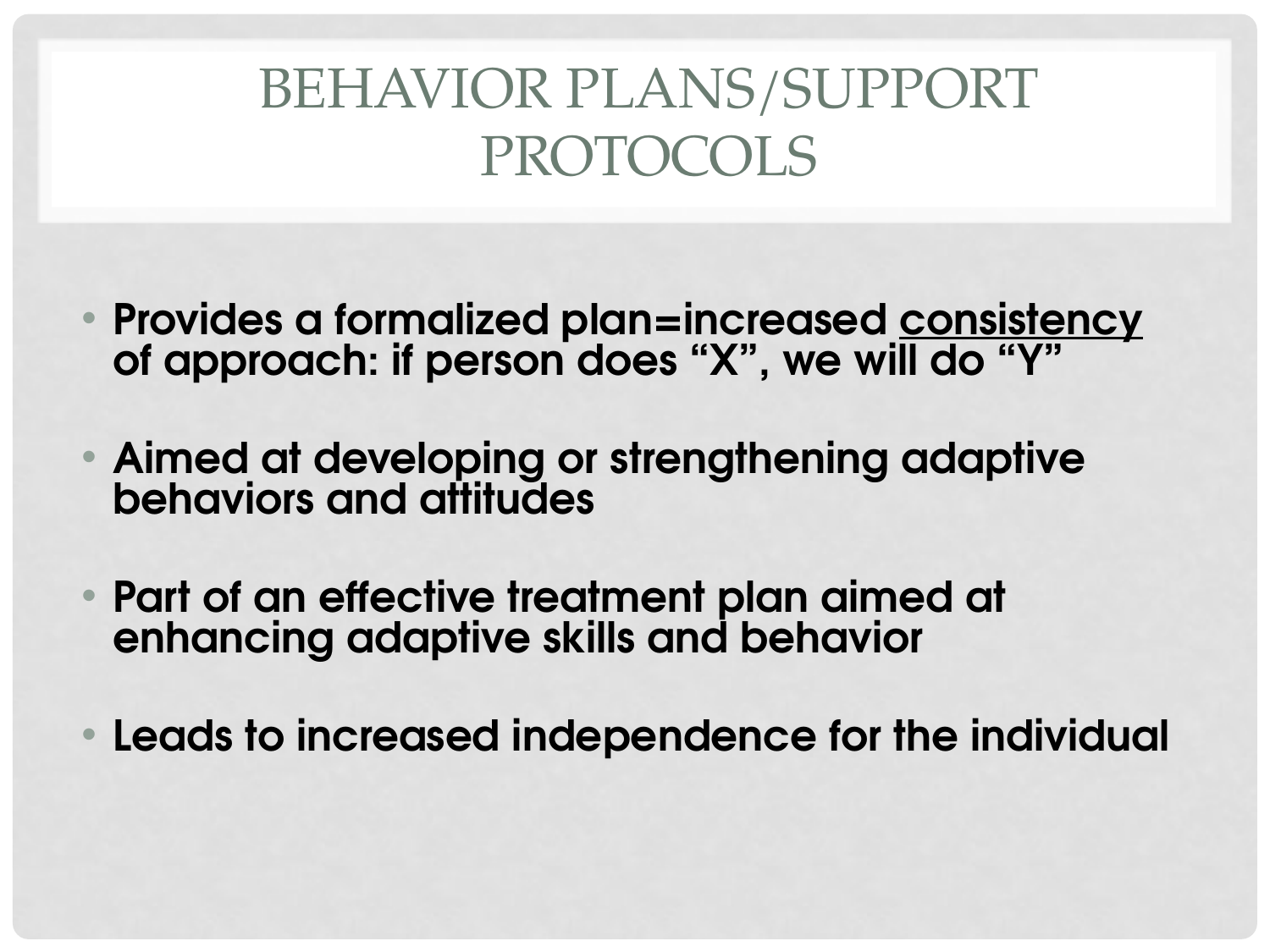

# Behavior Plans/Support Protocols
Provides a formalized plan=increased consistency of approach: if person does “X”, we will do “Y”

Aimed at developing or strengthening adaptive behaviors and attitudes

Part of an effective treatment plan aimed at enhancing adaptive skills and behavior

Leads to increased independence for the individual